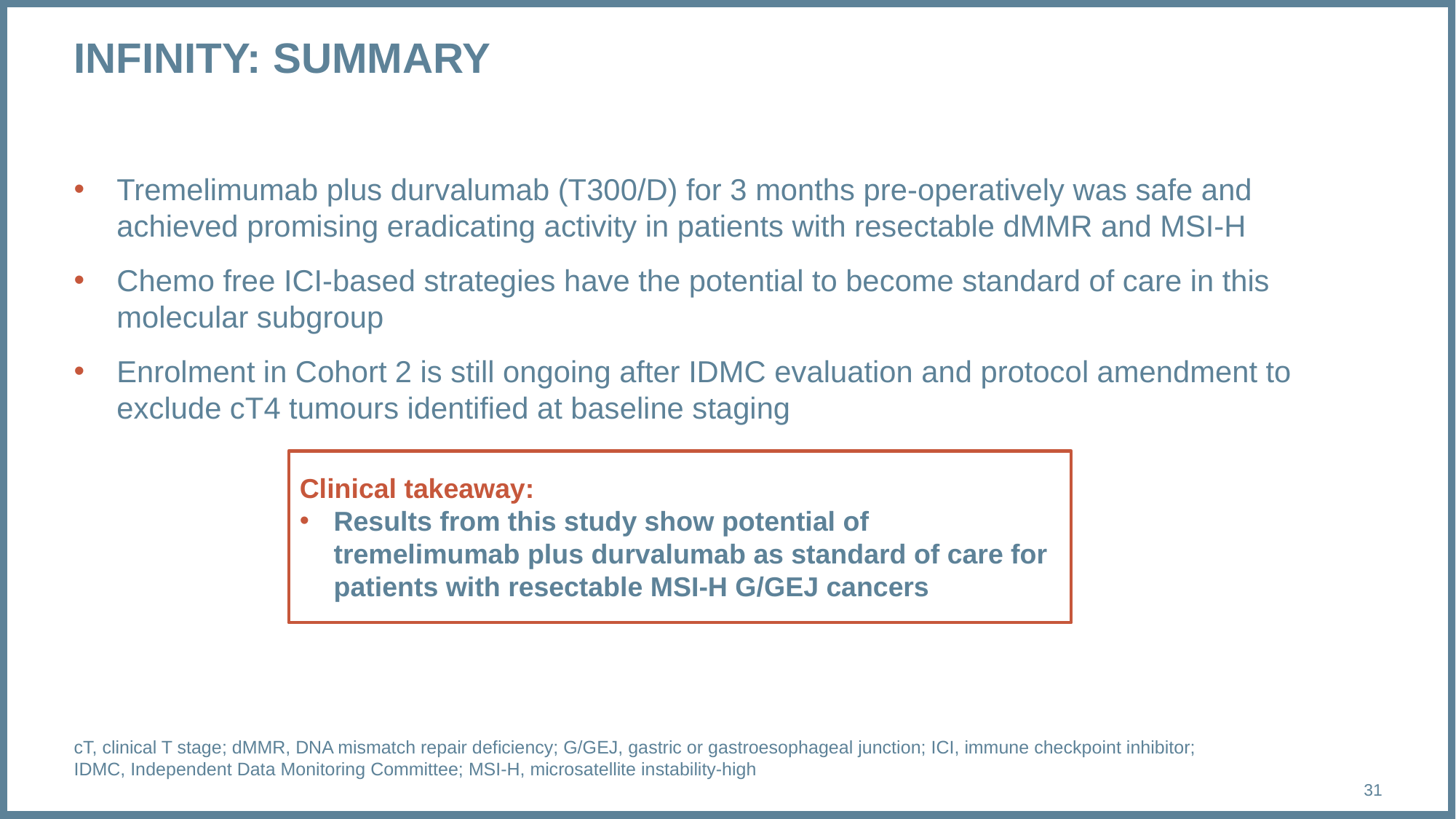

# INFINITY: SUMMARY
Tremelimumab plus durvalumab (T300/D) for 3 months pre-operatively was safe and achieved promising eradicating activity in patients with resectable dMMR and MSI-H
Chemo free ICI-based strategies have the potential to become standard of care in this molecular subgroup
Enrolment in Cohort 2 is still ongoing after IDMC evaluation and protocol amendment to exclude cT4 tumours identified at baseline staging

Clinical takeaway:
Results from this study show potential of tremelimumab plus durvalumab as standard of care for patients with resectable MSI-H G/GEJ cancers
cT, clinical T stage; dMMR, DNA mismatch repair deficiency; G/GEJ, gastric or gastroesophageal junction; ICI, immune checkpoint inhibitor; IDMC, Independent Data Monitoring Committee; MSI-H, microsatellite instability-high
31